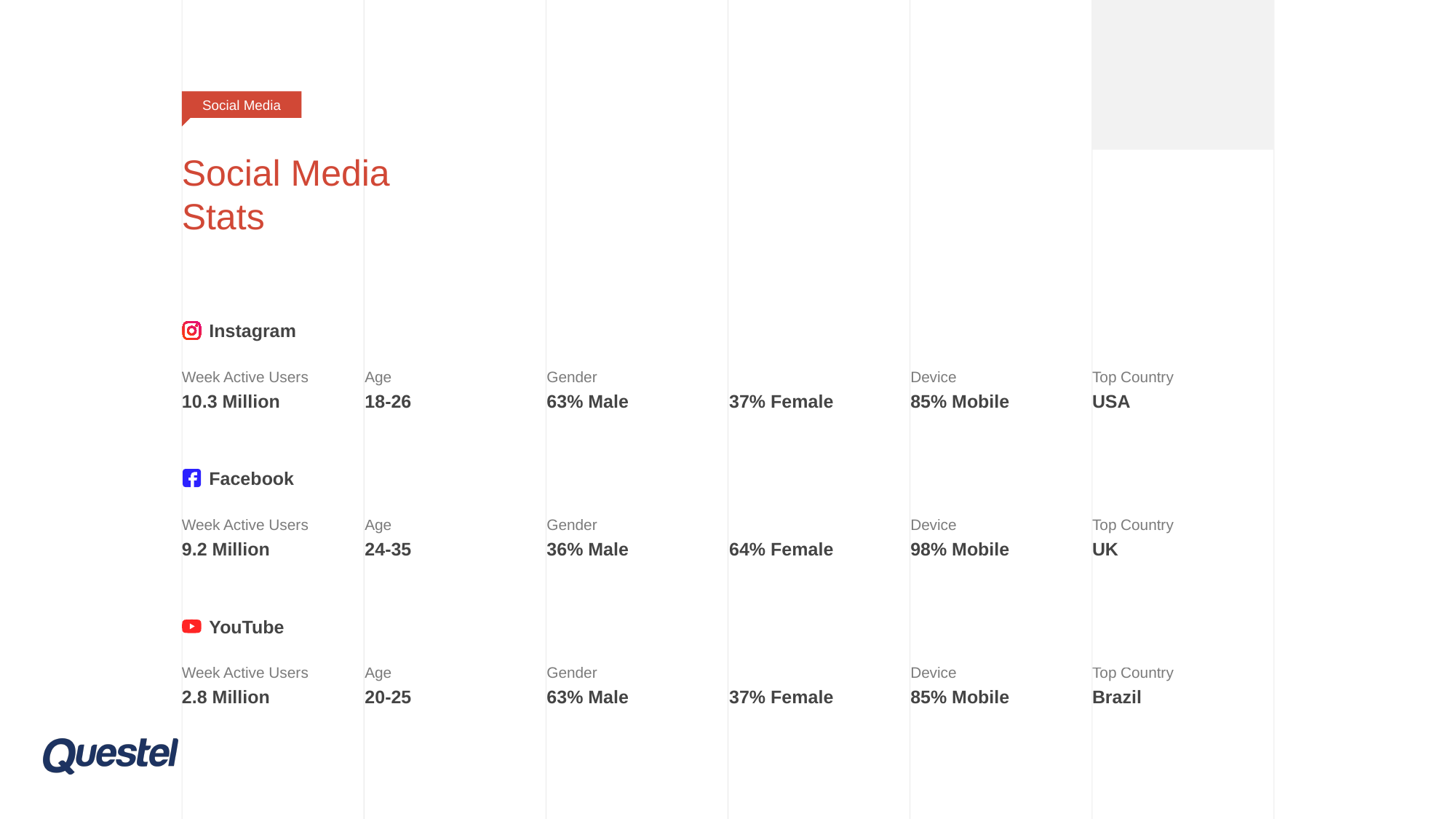

Social Media

# Social Media Stats
| Instagram |  |  |  |  |  |
| --- | --- | --- | --- | --- | --- |
| Week Active Users | Age | Gender |  | Device | Top Country |
| 10.3 Million | 18-26 | 63% Male | 37% Female | 85% Mobile | USA |

| Facebook |  |  |  |  |  |
| --- | --- | --- | --- | --- | --- |
| Week Active Users | Age | Gender |  | Device | Top Country |
| 9.2 Million | 24-35 | 36% Male | 64% Female | 98% Mobile | UK |

| YouTube |  |  |  |  |  |
| --- | --- | --- | --- | --- | --- |
| Week Active Users | Age | Gender |  | Device | Top Country |
| 2.8 Million | 20-25 | 63% Male | 37% Female | 85% Mobile | Brazil |